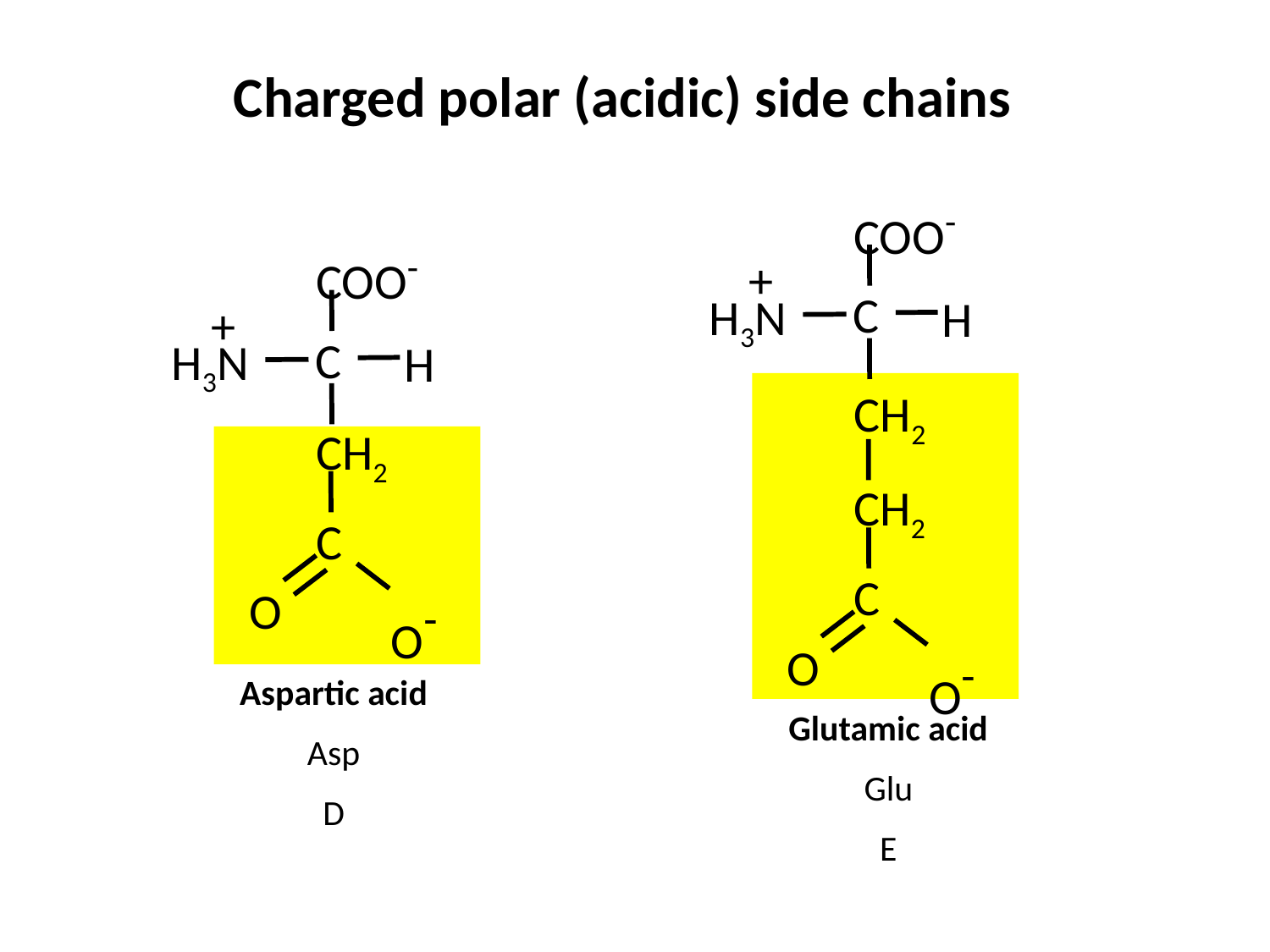

# Charged polar (acidic) side chains
COO-
+
H3N

C
H

COO-
+
H3N

C
H

CH2
CH2

CH2

C

C

O
O-

O
O-
Aspartic acid
Asp
D
Glutamic acid
Glu
E